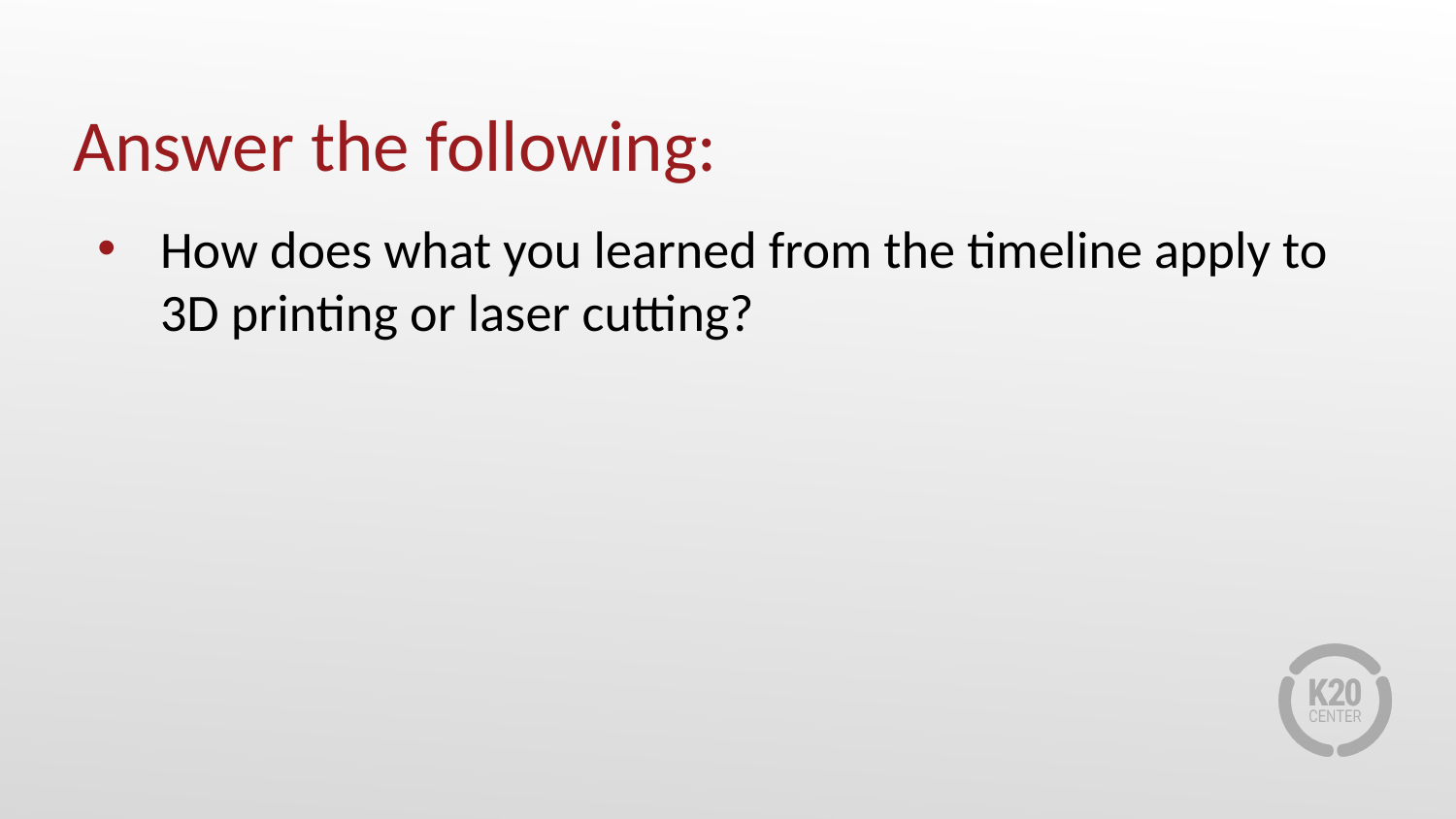

# Answer the following:
How does what you learned from the timeline apply to 3D printing or laser cutting?